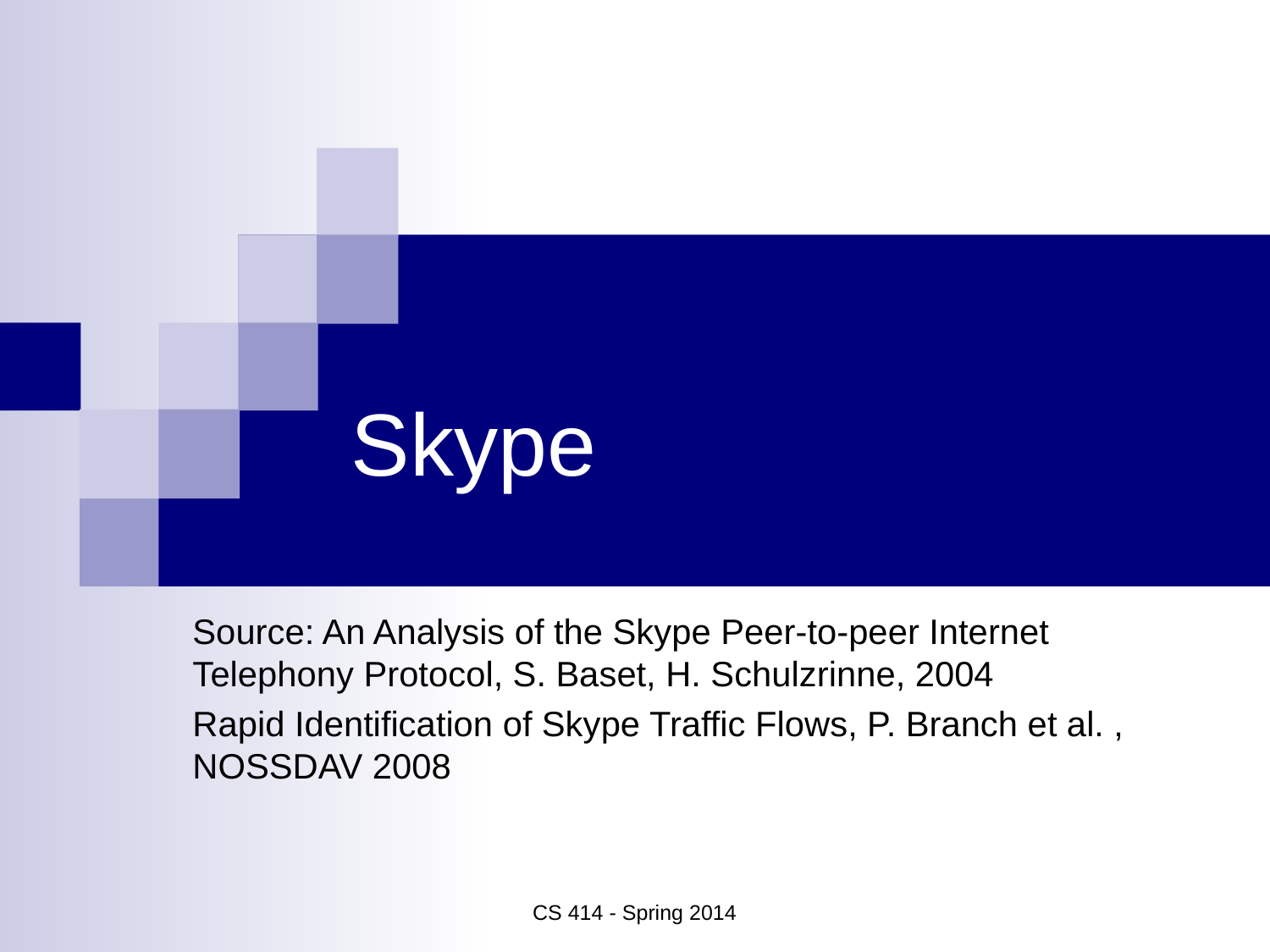

# Skype
Source: An Analysis of the Skype Peer-to-peer Internet Telephony Protocol, S. Baset, H. Schulzrinne, 2004
Rapid Identification of Skype Traffic Flows, P. Branch et al. , NOSSDAV 2008

CS 414 - Spring 2014